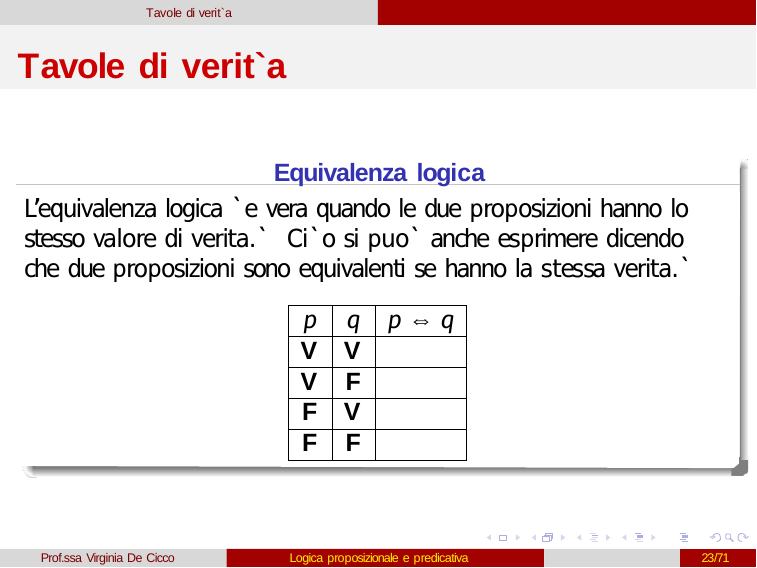

Tavole di verit`a

# Tavole di verit`a
Equivalenza logica
L’equivalenza logica `e vera quando le due proposizioni hanno lo stesso valore di verita.`  Ci`o si puo` anche esprimere dicendo che due proposizioni sono equivalenti se hanno la stessa verita.`

| p | q | p ⇔ q |
| --- | --- | --- |
| V | V |  |
| V | F |  |
| F | V |  |
| F | F |  |

Prof.ssa Virginia De Cicco
Logica proposizionale e predicativa
23/71